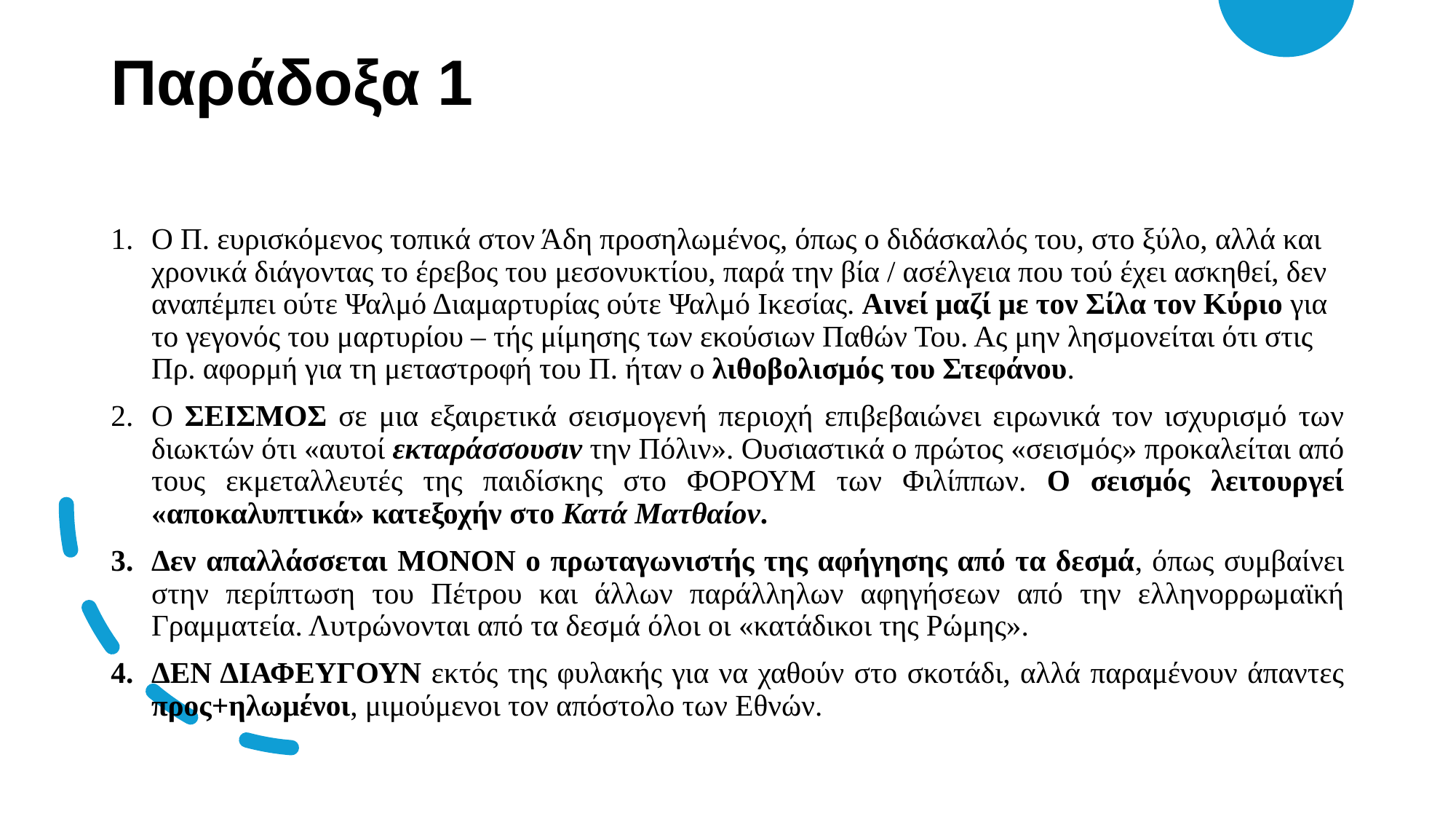

# Παράδοξα 1
Ο Π. ευρισκόμενος τοπικά στον Άδη προσηλωμένος, όπως ο διδάσκαλός του, στο ξύλο, αλλά και χρονικά διάγοντας το έρεβος του μεσονυκτίου, παρά την βία / ασέλγεια που τού έχει ασκηθεί, δεν αναπέμπει ούτε Ψαλμό Διαμαρτυρίας ούτε Ψαλμό Ικεσίας. Αινεί μαζί με τον Σίλα τον Κύριο για το γεγονός του μαρτυρίου – τής μίμησης των εκούσιων Παθών Του. Ας μην λησμονείται ότι στις Πρ. αφορμή για τη μεταστροφή του Π. ήταν ο λιθοβολισμός του Στεφάνου.
Ο ΣΕΙΣΜΟΣ σε μια εξαιρετικά σεισμογενή περιοχή επιβεβαιώνει ειρωνικά τον ισχυρισμό των διωκτών ότι «αυτοί εκταράσσουσιν την Πόλιν». Ουσιαστικά ο πρώτος «σεισμός» προκαλείται από τους εκμεταλλευτές της παιδίσκης στο ΦΟΡΟΥΜ των Φιλίππων. Ο σεισμός λειτουργεί «αποκαλυπτικά» κατεξοχήν στο Κατά Ματθαίον.
Δεν απαλλάσσεται ΜΟΝΟΝ ο πρωταγωνιστής της αφήγησης από τα δεσμά, όπως συμβαίνει στην περίπτωση του Πέτρου και άλλων παράλληλων αφηγήσεων από την ελληνορρωμαϊκή Γραμματεία. Λυτρώνονται από τα δεσμά όλοι οι «κατάδικοι της Ρώμης».
ΔΕΝ ΔΙΑΦΕΥΓΟΥΝ εκτός της φυλακής για να χαθούν στο σκοτάδι, αλλά παραμένουν άπαντες προς+ηλωμένοι, μιμούμενοι τον απόστολο των Εθνών.